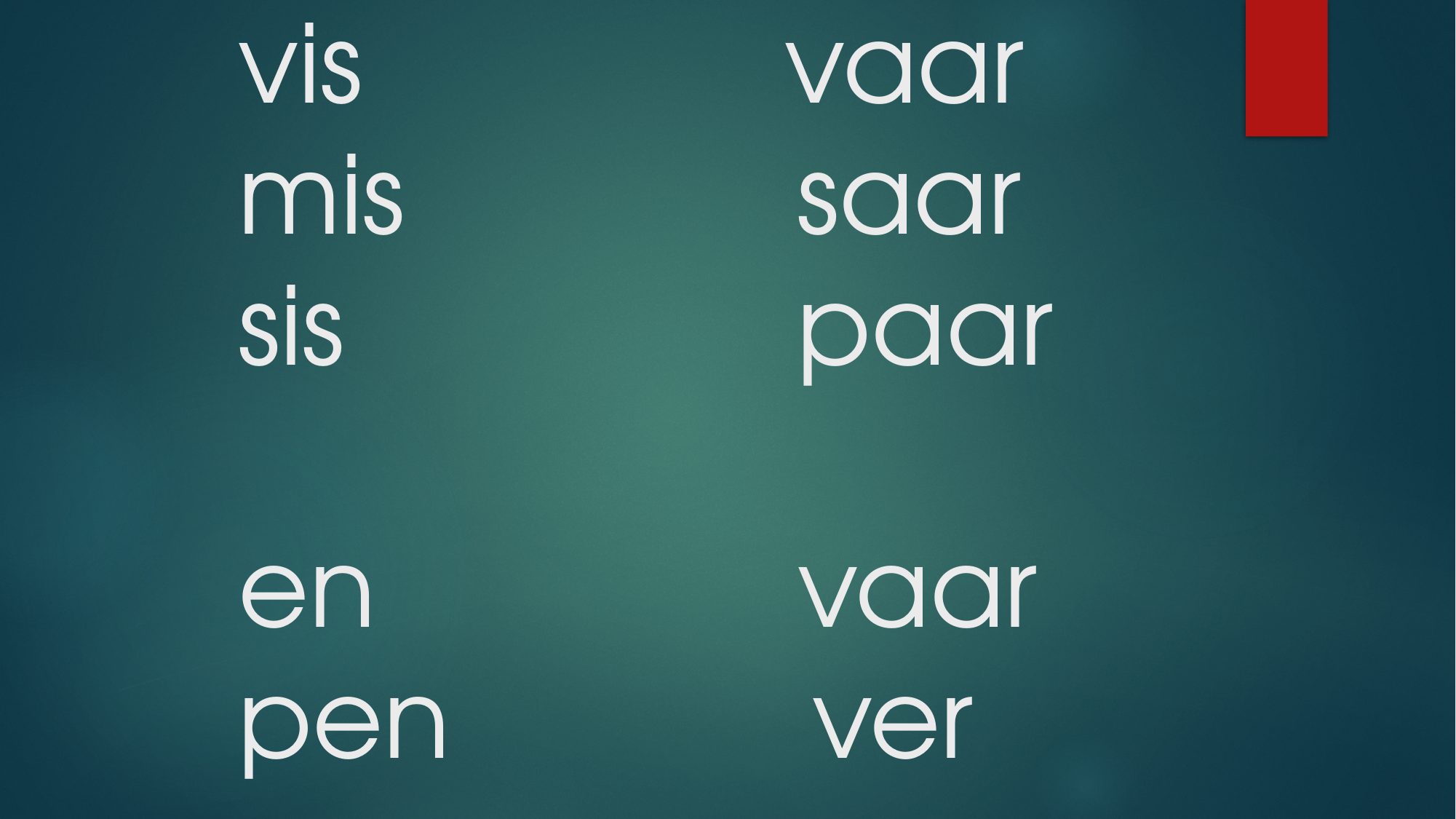

# vis              vaar mis             saar sis               paar en              vaar pen            ver